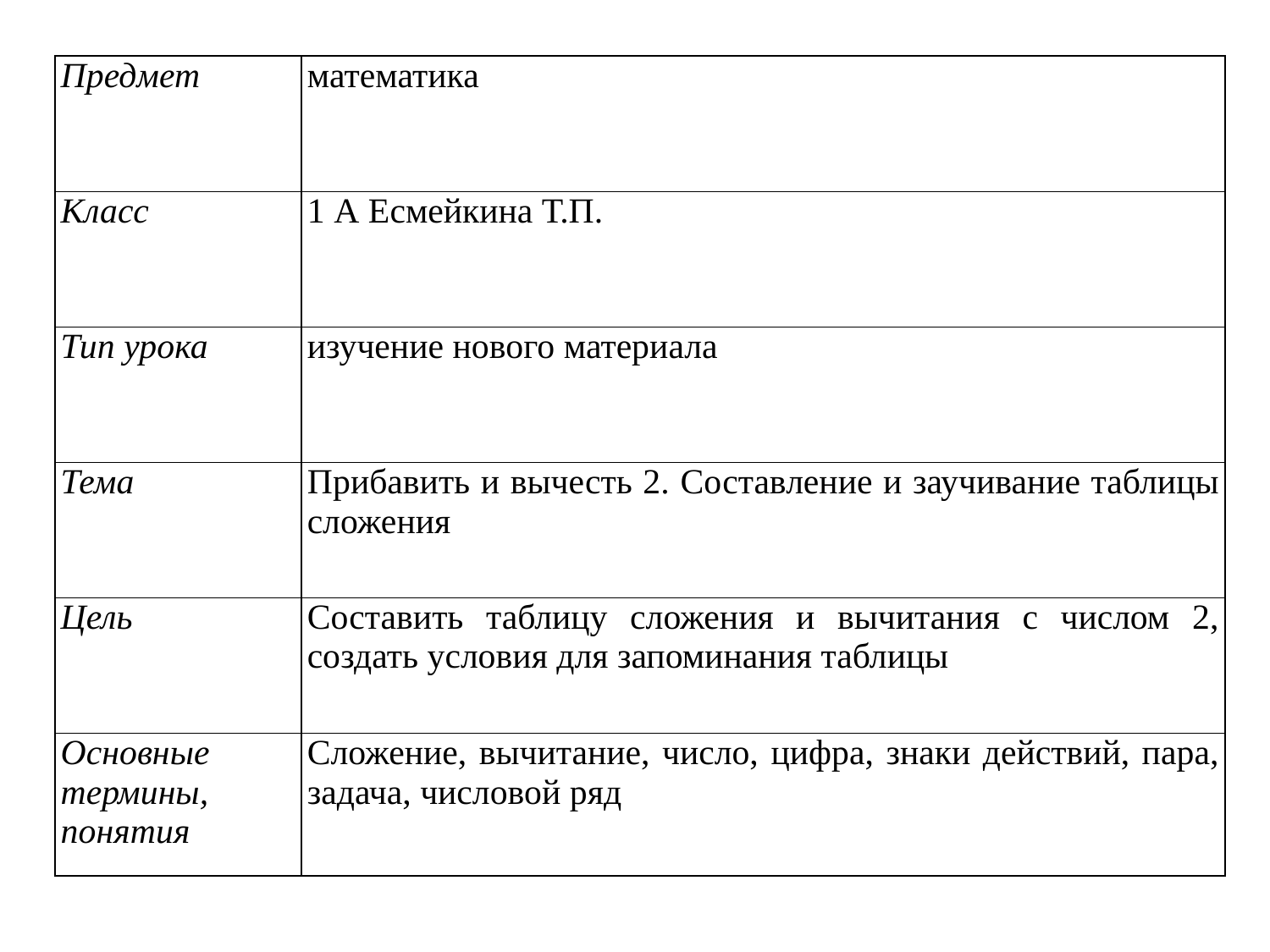

| Предмет | математика |
| --- | --- |
| Класс | 1 А Есмейкина Т.П. |
| Тип урока | изучение нового материала |
| Тема | Прибавить и вычесть 2. Составление и заучивание таблицы сложения |
| Цель | Составить таблицу сложения и вычитания с числом 2, создать условия для запоминания таблицы |
| Основные термины, понятия | Сложение, вычитание, число, цифра, знаки действий, пара, задача, числовой ряд |